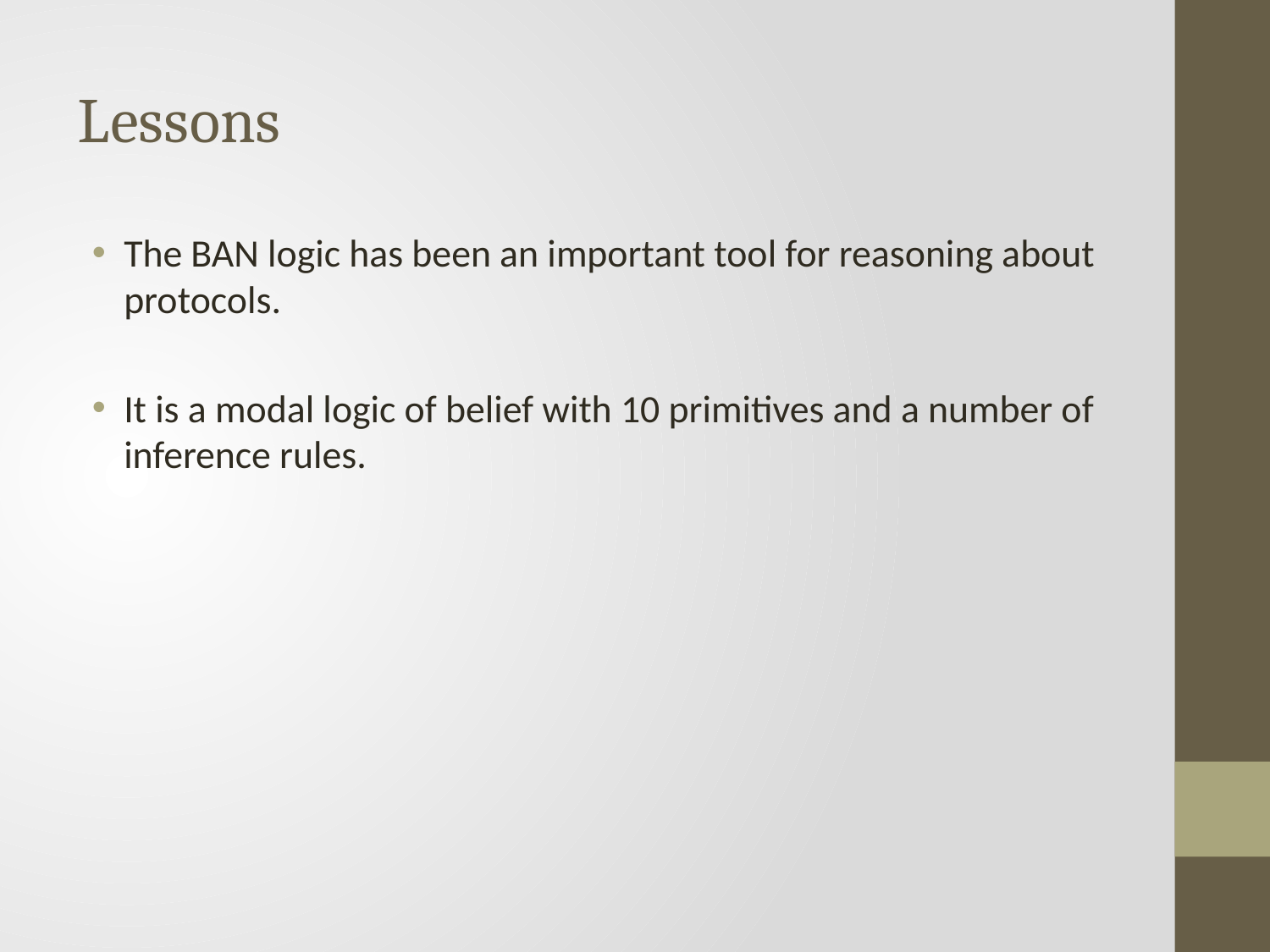

# Lessons
The BAN logic has been an important tool for reasoning about protocols.

It is a modal logic of belief with 10 primitives and a number of inference rules.